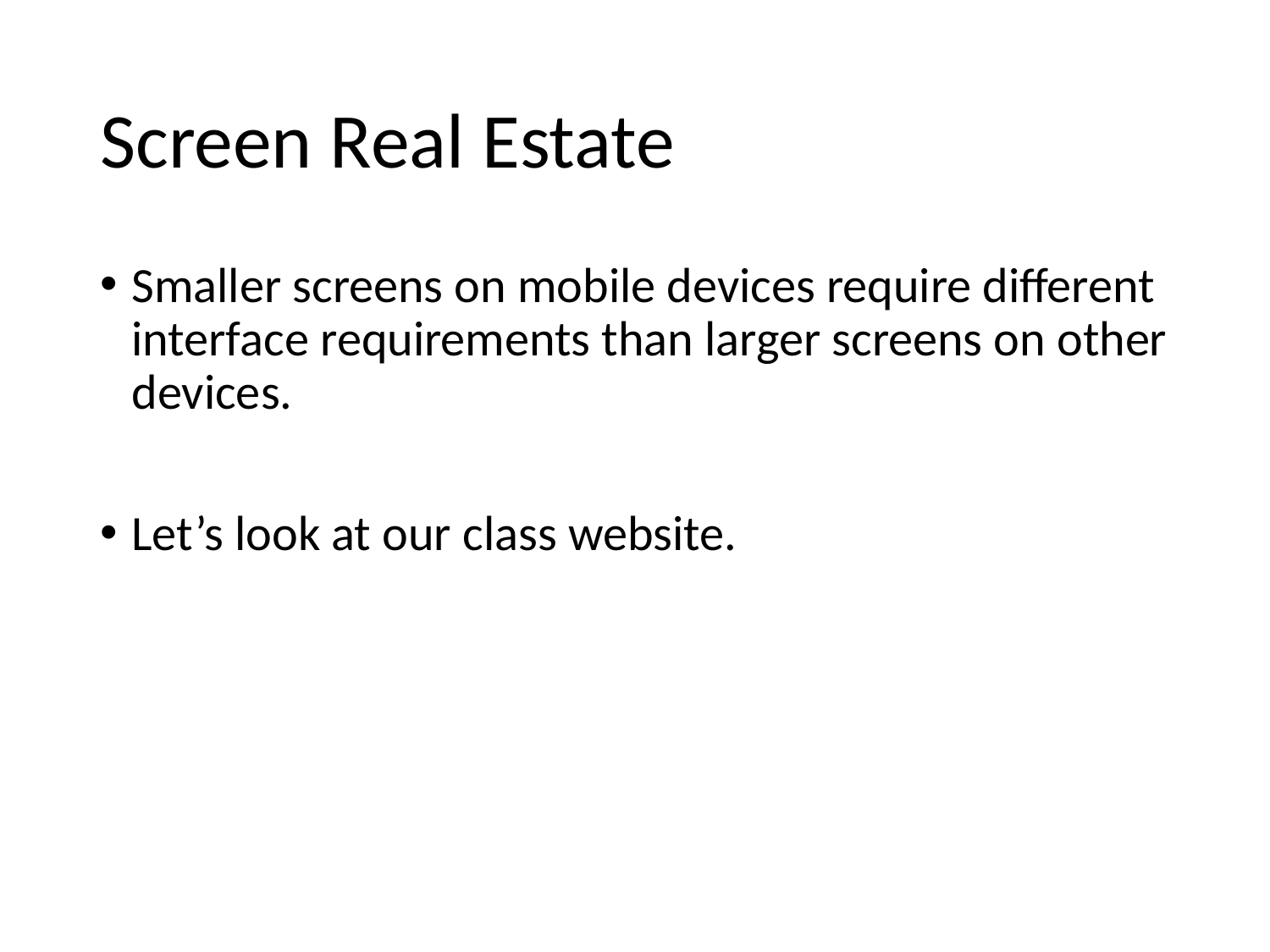

# Screen Real Estate
Smaller screens on mobile devices require different interface requirements than larger screens on other devices.

Let’s look at our class website.